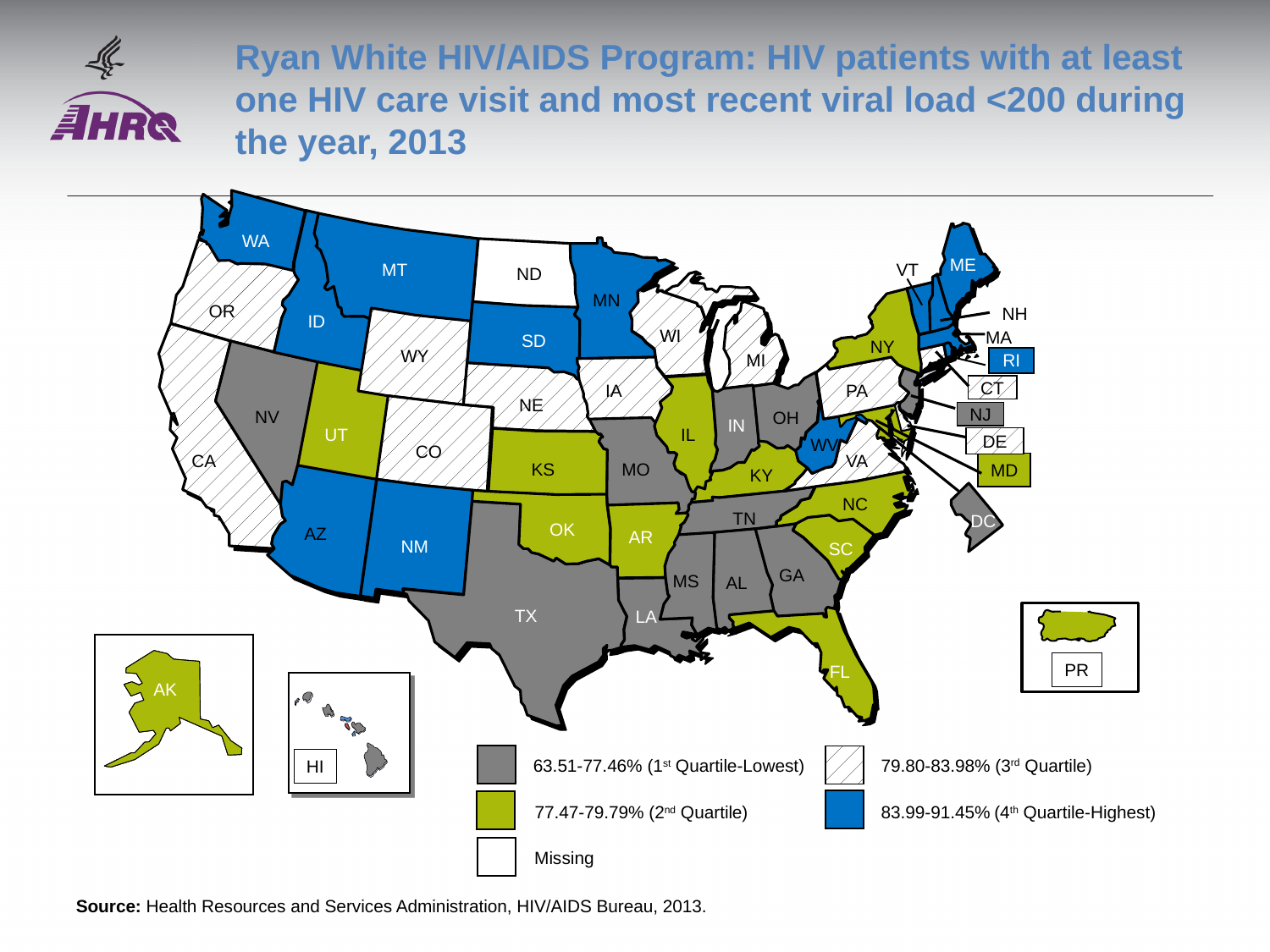

# Ryan White HIV/AIDS Program: HIV patients with at least one HIV care visit and most recent viral load <200 during the year, 2013

WA

ME
MT
VT
ND

MN

OR
NH

SD
NV
OH
 IN
AR

ID

WI
MA

NY

WY

MI

RI

IA
PA

CT

NE

NJ

UT
IL

WV
DE

CO

CA
VA

KS
MO
MD
KY

NC

TN

OK

AZ

NM
SC

GA
MS
AL

TX
LA

FL

DC

AK

AK
PR

HI

 79.80-83.98% (3rd Quartile)
 63.51-77.46% (1st Quartile-Lowest)

 83.99-91.45% (4th Quartile-Highest)
 77.47-79.79% (2nd Quartile)

 Missing
Source: Health Resources and Services Administration, HIV/AIDS Bureau, 2013.